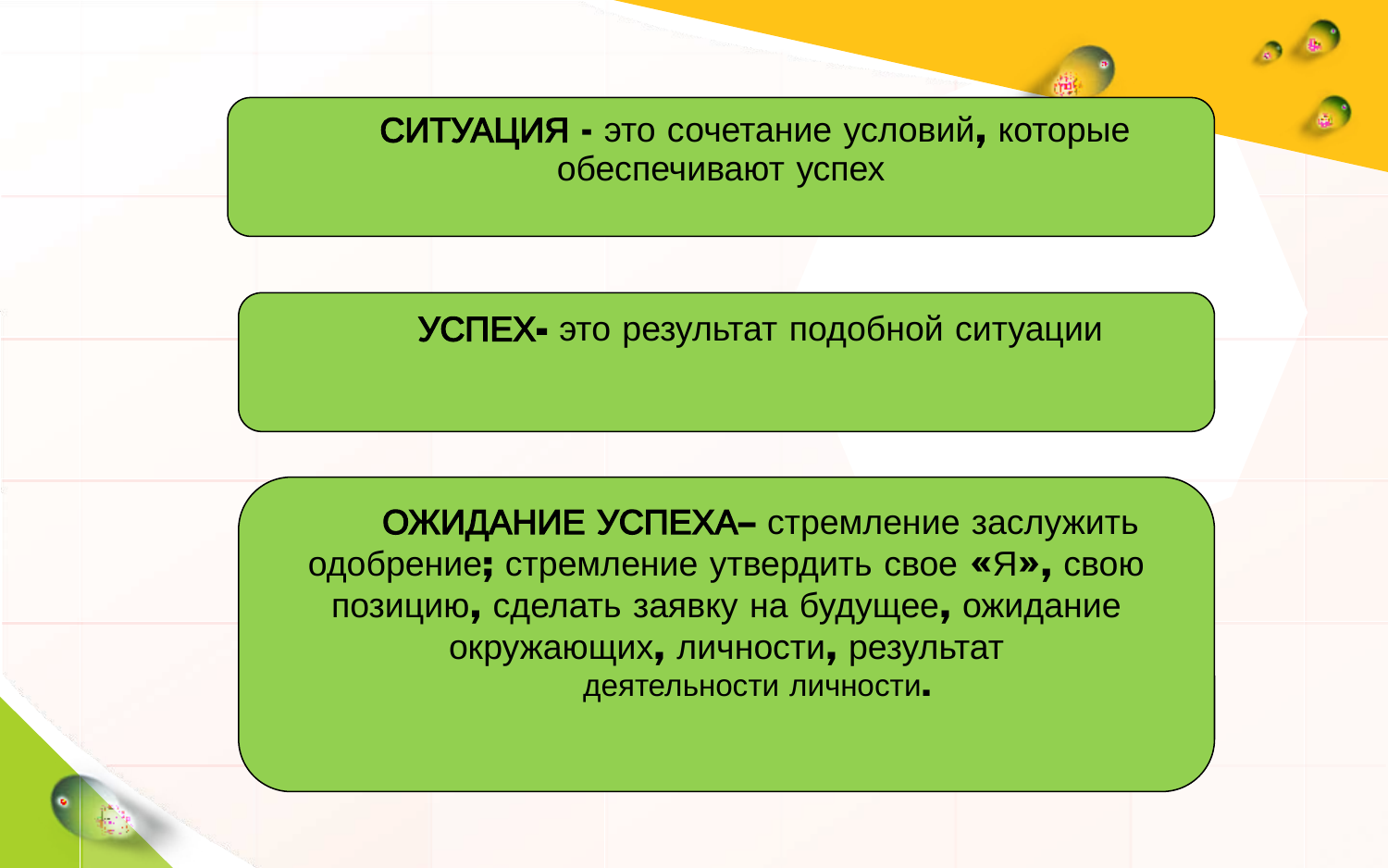

СИТУАЦИЯ - это сочетание условий, которые обеспечивают успех
УСПЕХ- это результат подобной ситуации
ОЖИДАНИЕ УСПЕХА– стремление заслужить одобрение; стремление утвердить свое «Я», свою позицию, сделать заявку на будущее, ожидание окружающих, личности, результат
деятельности личности.